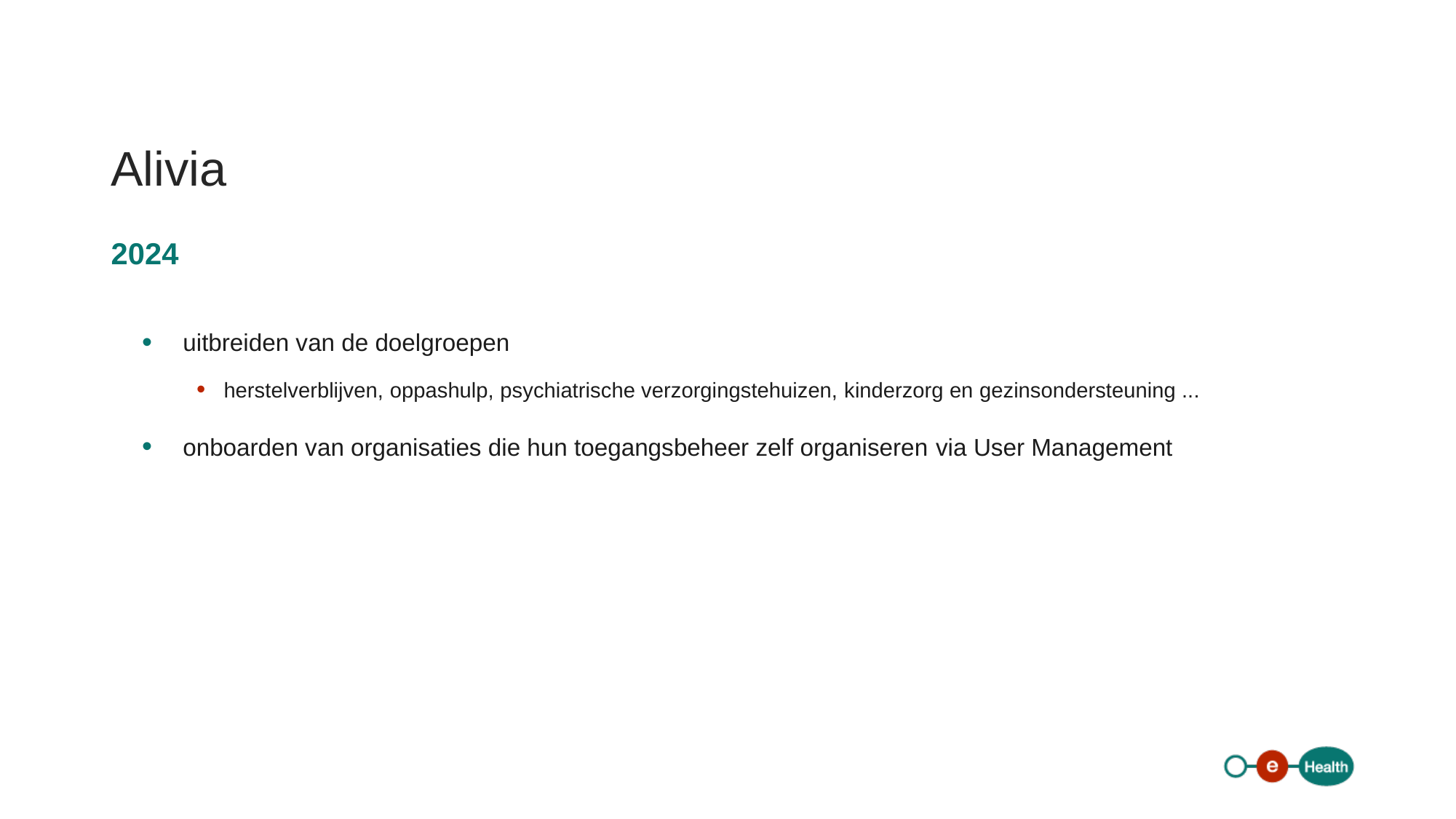

# Alivia
2024
uitbreiden van de doelgroepen
herstelverblijven, oppashulp, psychiatrische verzorgingstehuizen, kinderzorg en gezinsondersteuning ...
onboarden van organisaties die hun toegangsbeheer zelf organiseren via User Management